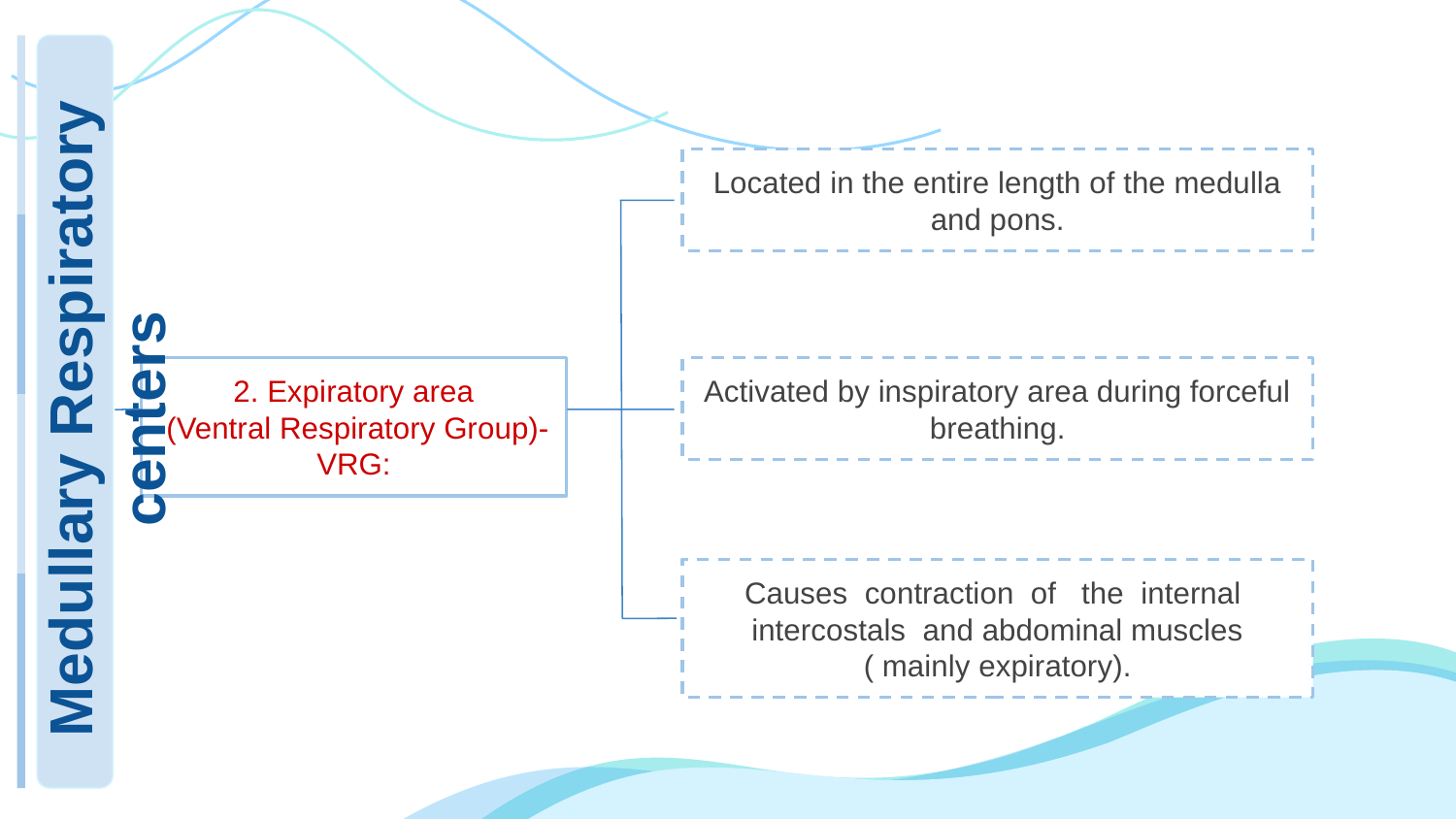

Located in the entire length of the medulla and pons.
2. Expiratory area
 (Ventral Respiratory Group)-VRG:
Activated by inspiratory area during forceful breathing.
Medullary Respiratory centers

Causes  contraction  of   the  internal  intercostals  and abdominal muscles ( mainly expiratory).